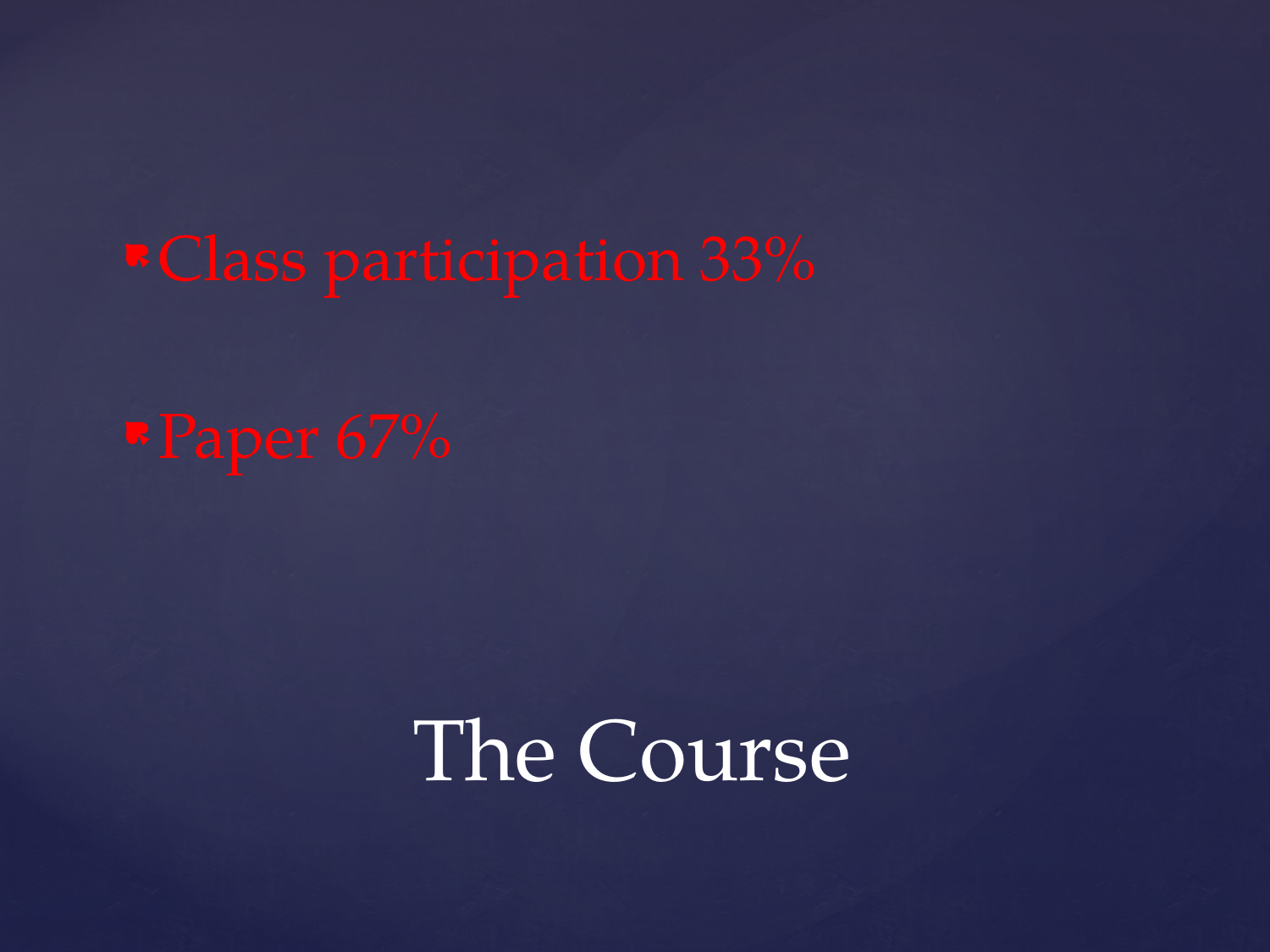

Class participation 33%

Paper 67%
# The Course